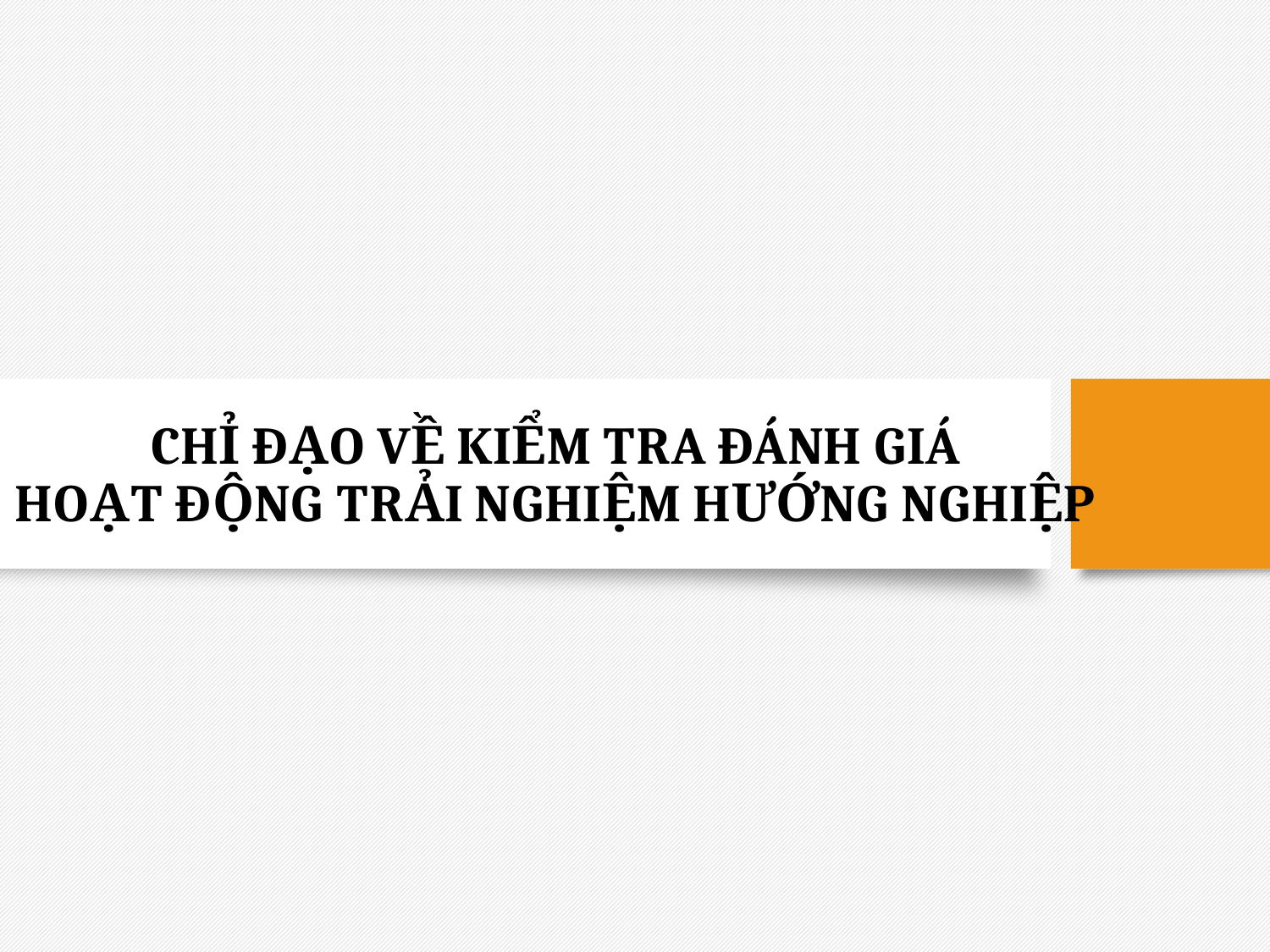

# CHỈ ĐẠO VỀ KIỂM TRA ĐÁNH GIÁ HOẠT ĐỘNG TRẢI NGHIỆM HƯỚNG NGHIỆP